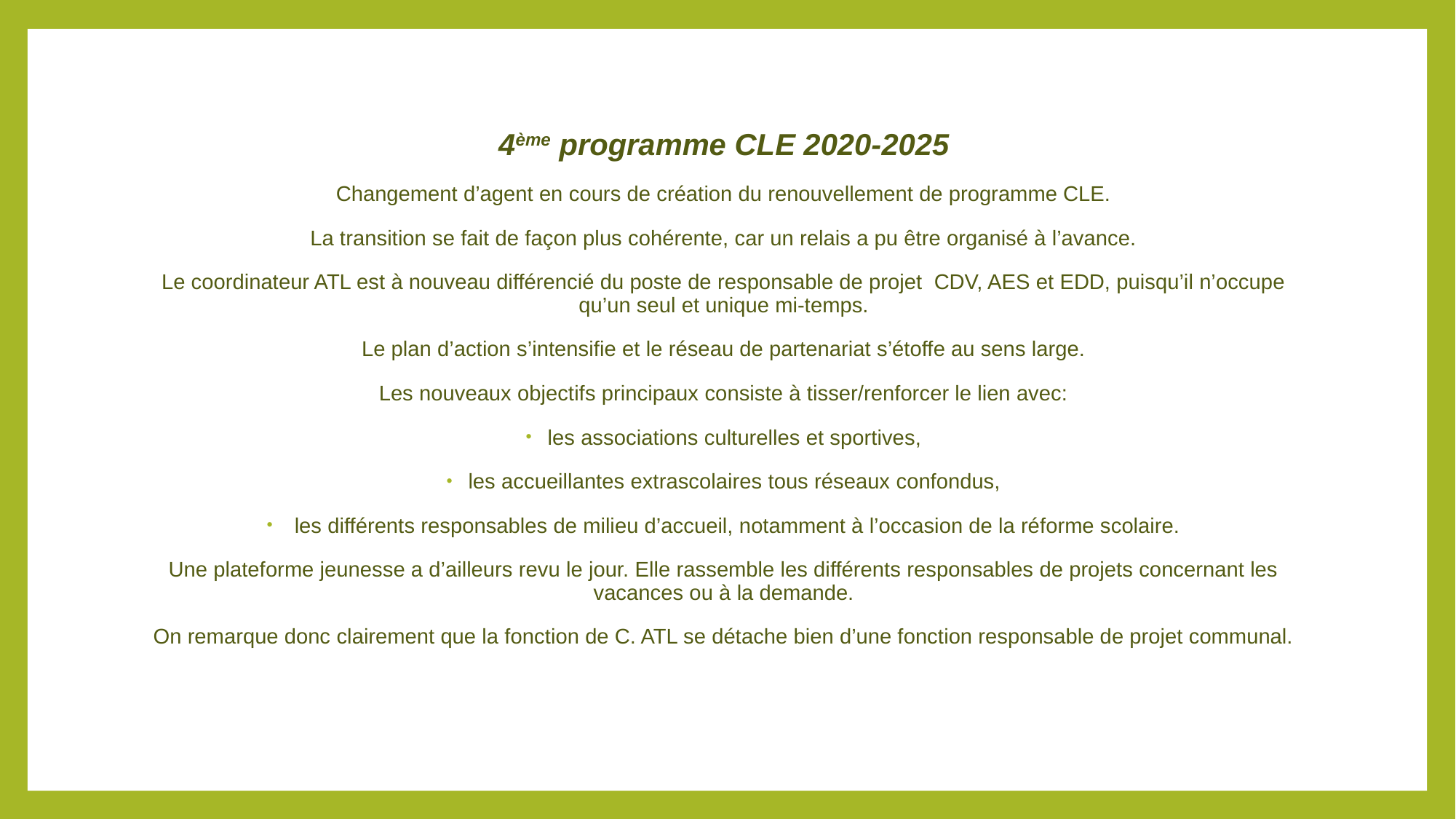

4ème programme CLE 2020-2025
Changement d’agent en cours de création du renouvellement de programme CLE.
La transition se fait de façon plus cohérente, car un relais a pu être organisé à l’avance.
Le coordinateur ATL est à nouveau différencié du poste de responsable de projet  CDV, AES et EDD, puisqu’il n’occupe qu’un seul et unique mi-temps.
Le plan d’action s’intensifie et le réseau de partenariat s’étoffe au sens large.
Les nouveaux objectifs principaux consiste à tisser/renforcer le lien avec:
les associations culturelles et sportives,
les accueillantes extrascolaires tous réseaux confondus,
 les différents responsables de milieu d’accueil, notamment à l’occasion de la réforme scolaire.
Une plateforme jeunesse a d’ailleurs revu le jour. Elle rassemble les différents responsables de projets concernant les vacances ou à la demande.
On remarque donc clairement que la fonction de C. ATL se détache bien d’une fonction responsable de projet communal.